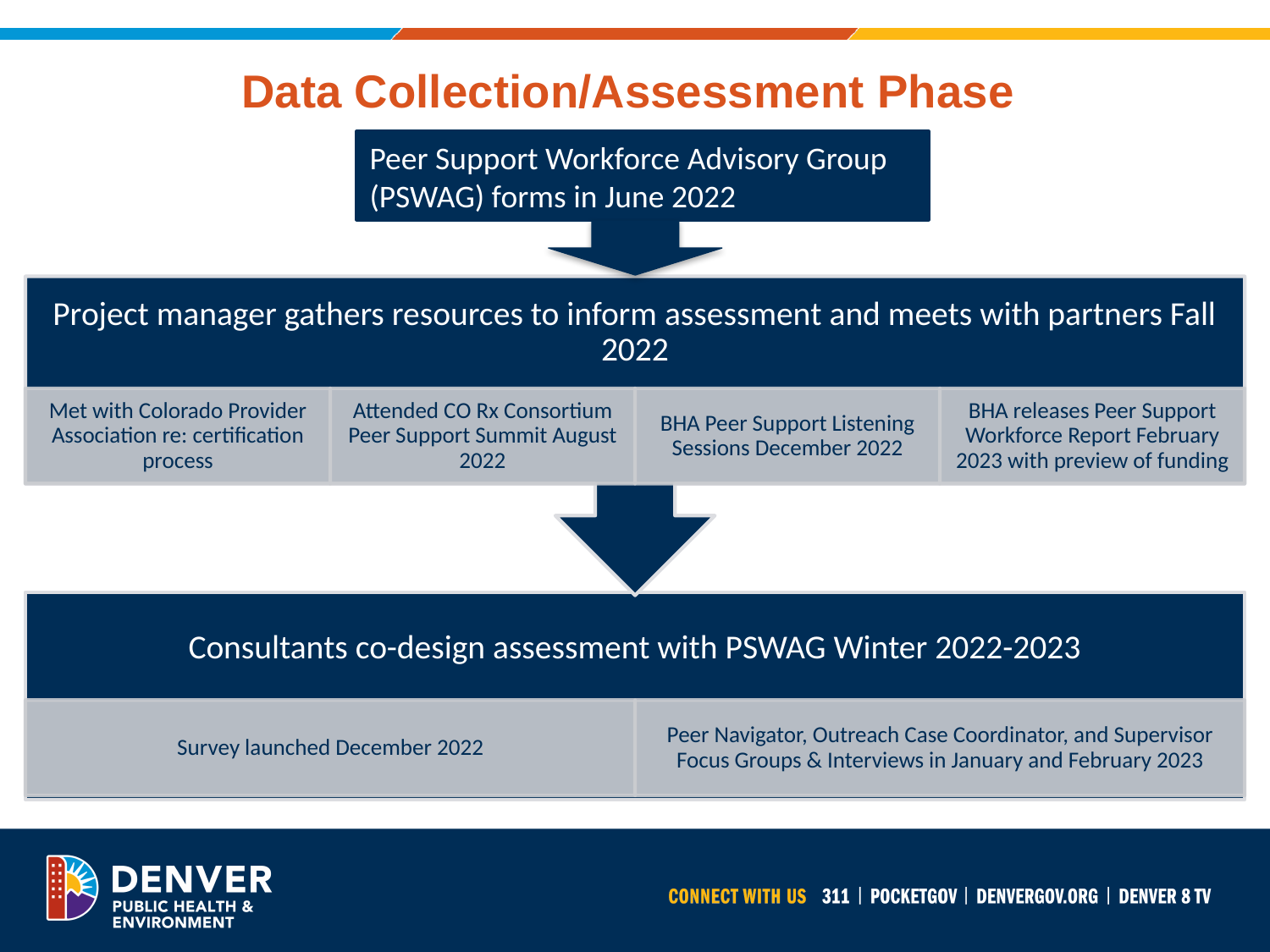

# Data Collection/Assessment Phase
Peer Support Workforce Advisory Group (PSWAG) forms in June 2022

Project manager gathers resources to inform assessment and meets with partners Fall 2022

Met with Colorado Provider Association re: certification process

Attended CO Rx Consortium Peer Support Summit August 2022

BHA Peer Support Listening Sessions December 2022

BHA releases Peer Support Workforce Report February 2023 with preview of funding

Consultants co-design assessment with PSWAG Winter 2022-2023

Survey launched December 2022

Peer Navigator, Outreach Case Coordinator, and Supervisor Focus Groups & Interviews in January and February 2023